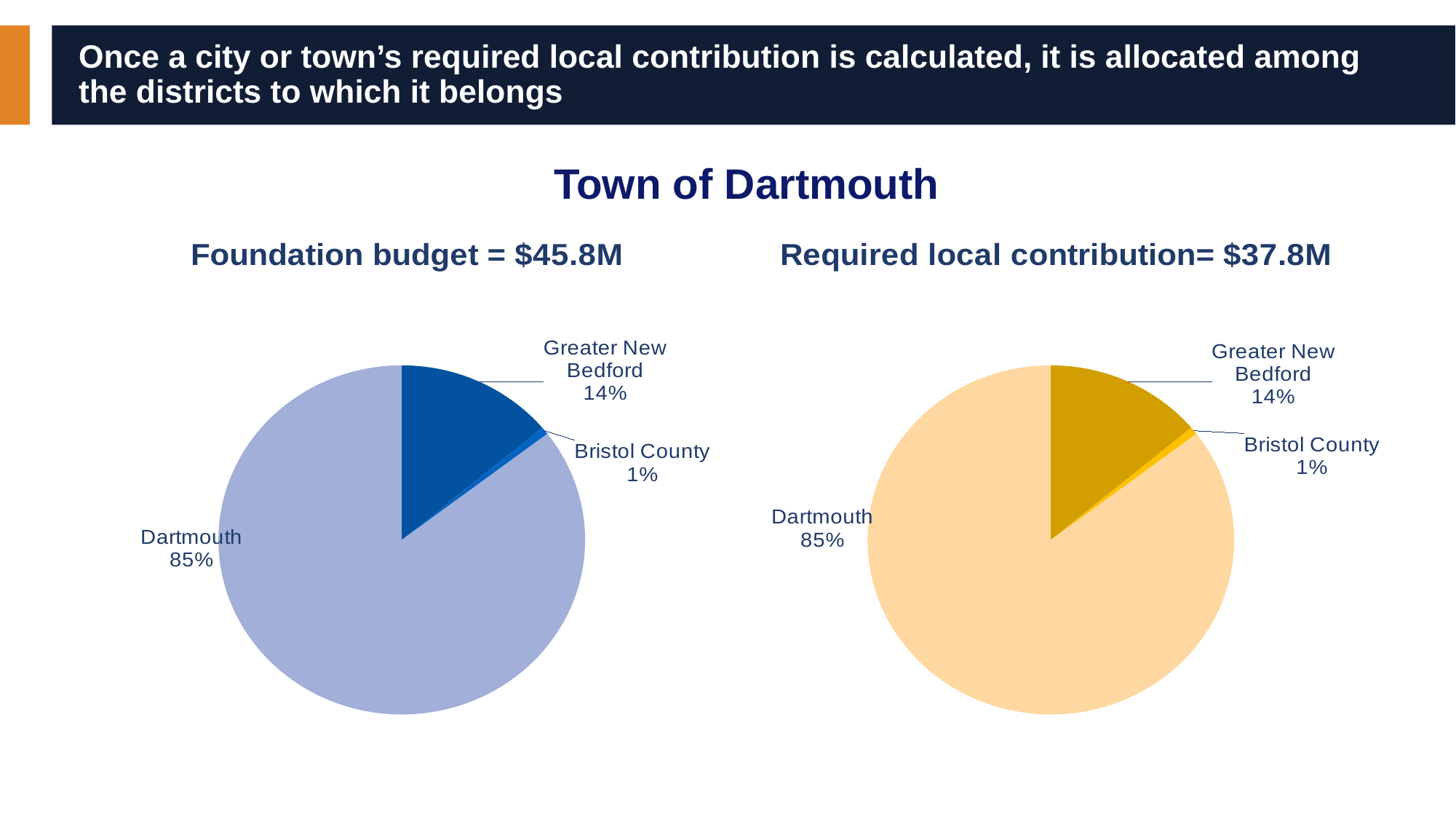

# Once a city or town’s required local contribution is calculated, it is allocated among the districts to which it belongs
Town of Dartmouth

### Chart: Foundation budget = $45.8M

| Category | Foundation Budget = $44.9M |
|---|---|
| Greater New Bedford | 6238597.0 |
| Bristol County | 318707.0 |
| Dartmouth | 38349025.0 |

### Chart: Required local contribution= $37.8M

| Category | Required Local Contribution = 37.0M |
|---|---|
| Greater New Bedford | 5146842.0 |
| Bristol County | 262934.0 |
| Dartmouth | 31637946.0 |